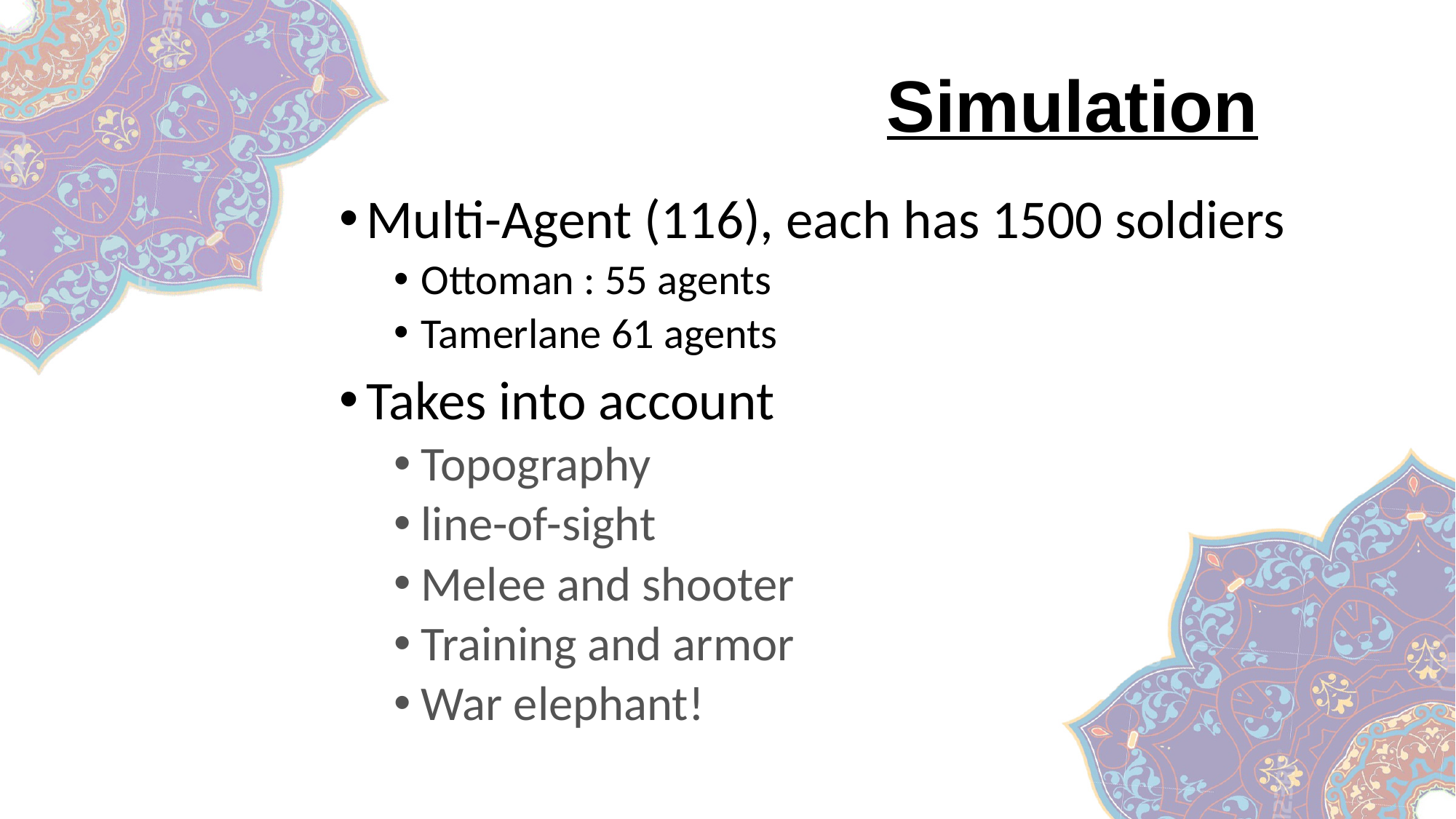

# Simulation
Multi-Agent (116), each has 1500 soldiers
Ottoman : 55 agents
Tamerlane 61 agents
Takes into account
Topography
line-of-sight
Melee and shooter
Training and armor
War elephant!